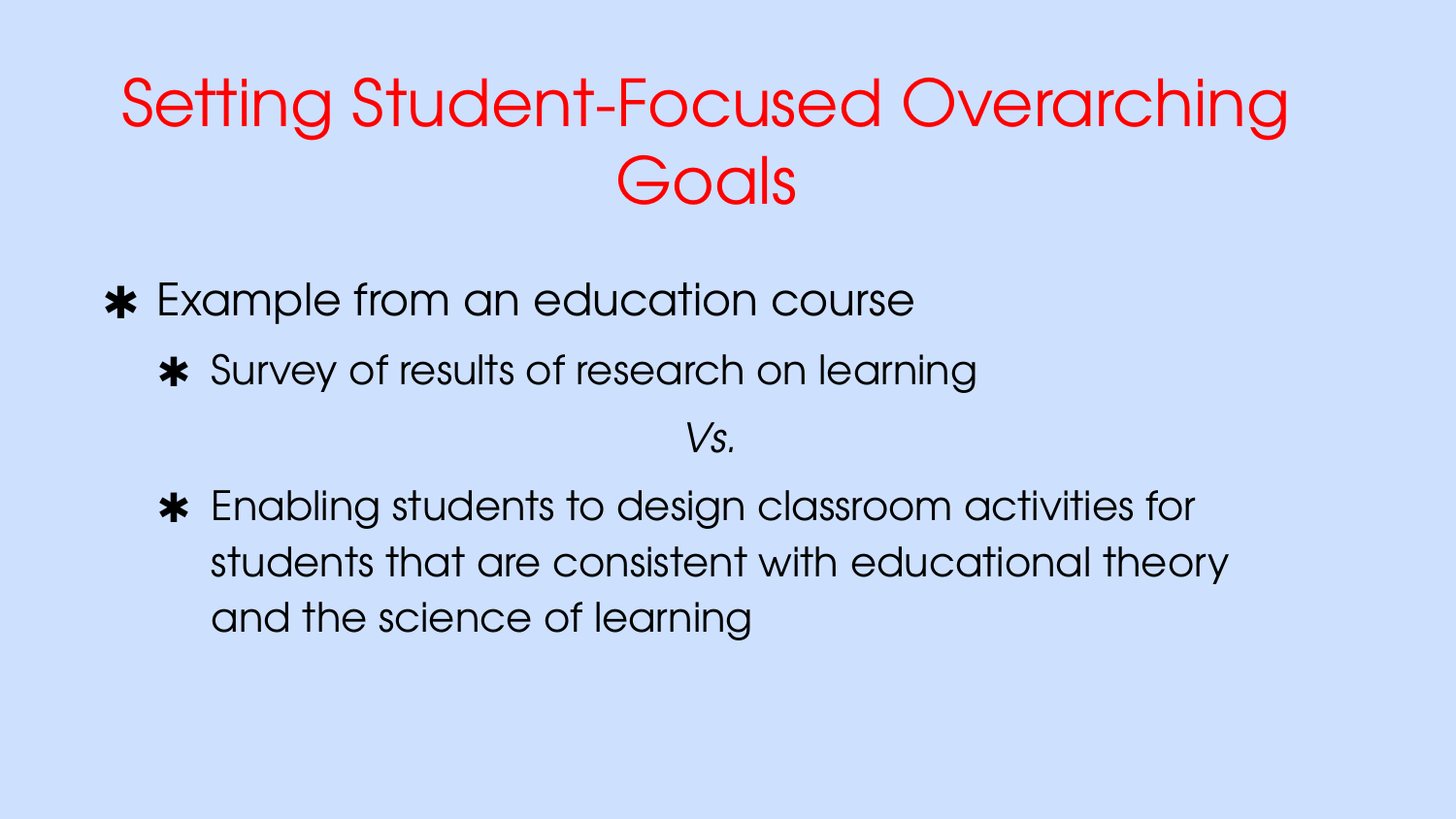

# Setting Student-Focused Overarching Goals
Example from an education course
Survey of results of research on learning
Vs.
Enabling students to design classroom activities for students that are consistent with educational theory and the science of learning